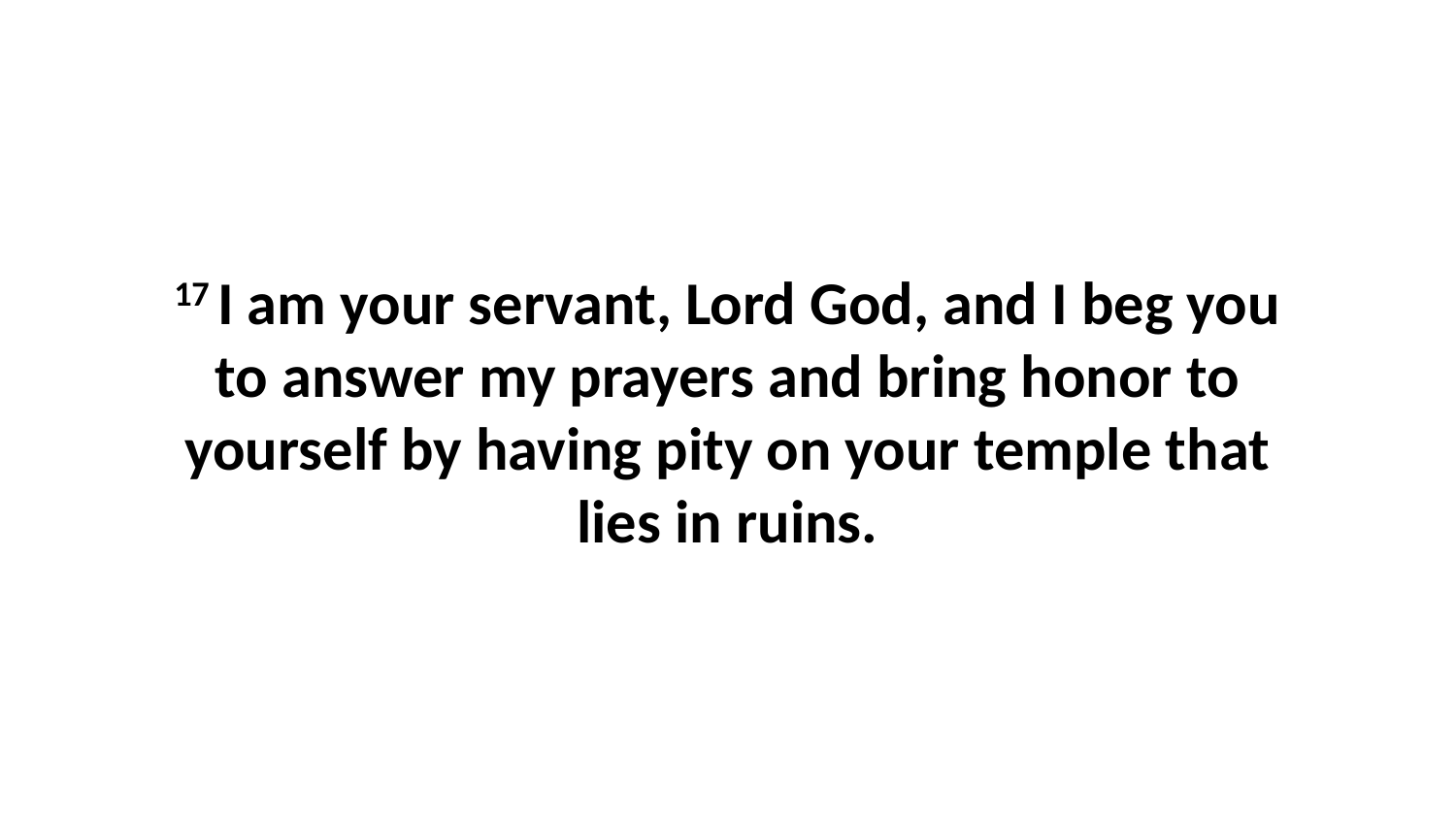

17 I am your servant, Lord God, and I beg you to answer my prayers and bring honor to yourself by having pity on your temple that lies in ruins.